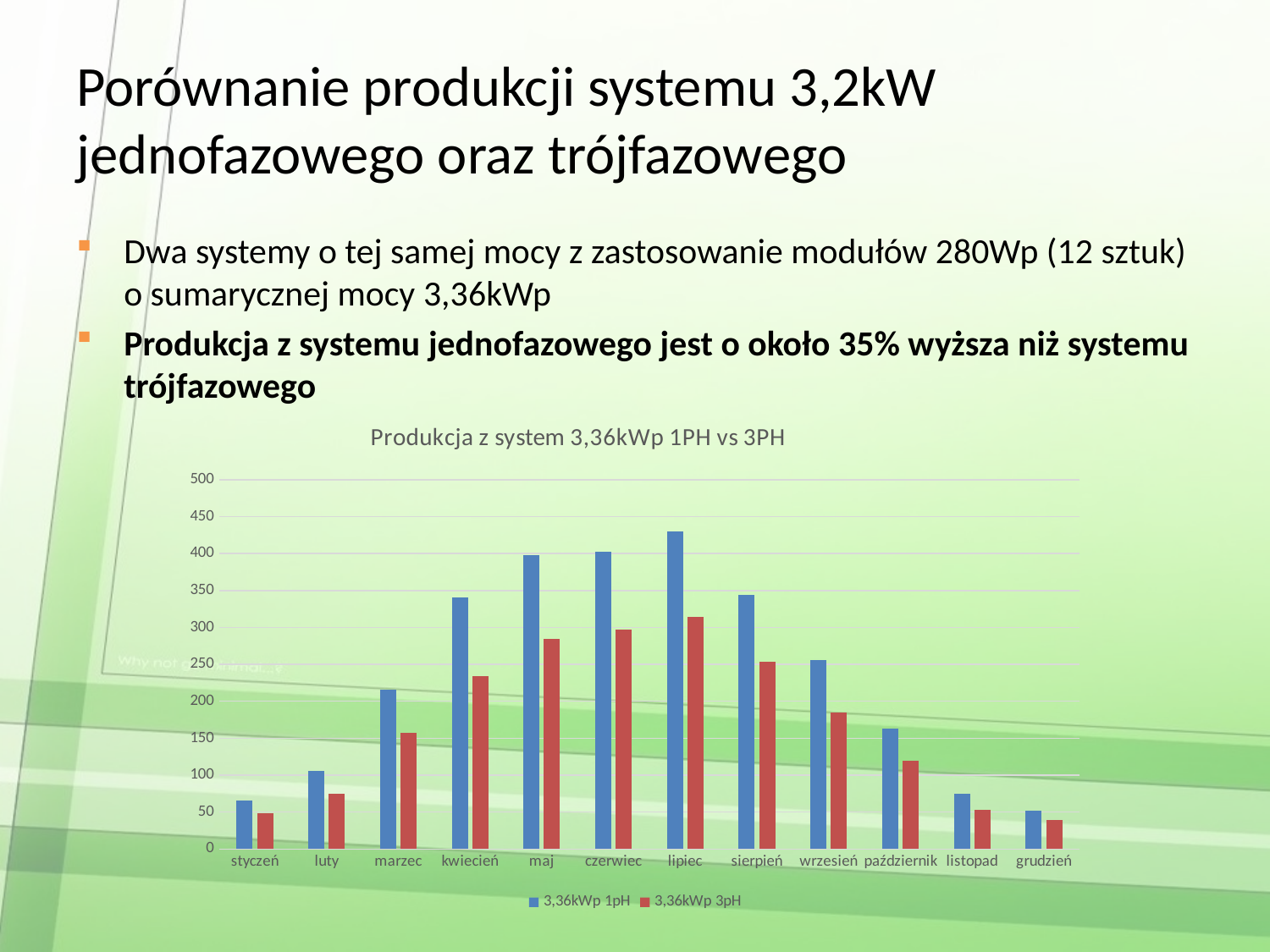

# Porównanie produkcji systemu 3,2kW jednofazowego oraz trójfazowego
Dwa systemy o tej samej mocy z zastosowanie modułów 280Wp (12 sztuk) o sumarycznej mocy 3,36kWp
Produkcja z systemu jednofazowego jest o około 35% wyższa niż systemu trójfazowego

### Chart: Produkcja z system 3,36kWp 1PH vs 3PH

| Category | 3,36kWp 1pH | 3,36kWp 3pH |
|---|---|---|
| styczeń | 65.61639344262295 | 47.92131147540983 |
| luty | 105.34426229508196 | 75.04918032786885 |
| marzec | 216.19672131147541 | 157.672131147541 |
| kwiecień | 340.1311475409836 | 233.40983606557376 |
| maj | 397.9672131147541 | 284.3606557377049 |
| czerwiec | 402.78688524590166 | 297.44262295081967 |
| lipiec | 429.6393442622951 | 313.9672131147541 |
| sierpień | 343.57377049180326 | 253.37704918032787 |
| wrzesień | 255.44262295081967 | 185.21311475409837 |
| październik | 162.4918032786885 | 119.11475409836065 |
| listopad | 74.36065573770492 | 52.74098360655737 |
| grudzień | 51.295081967213115 | 39.17704918032787 |